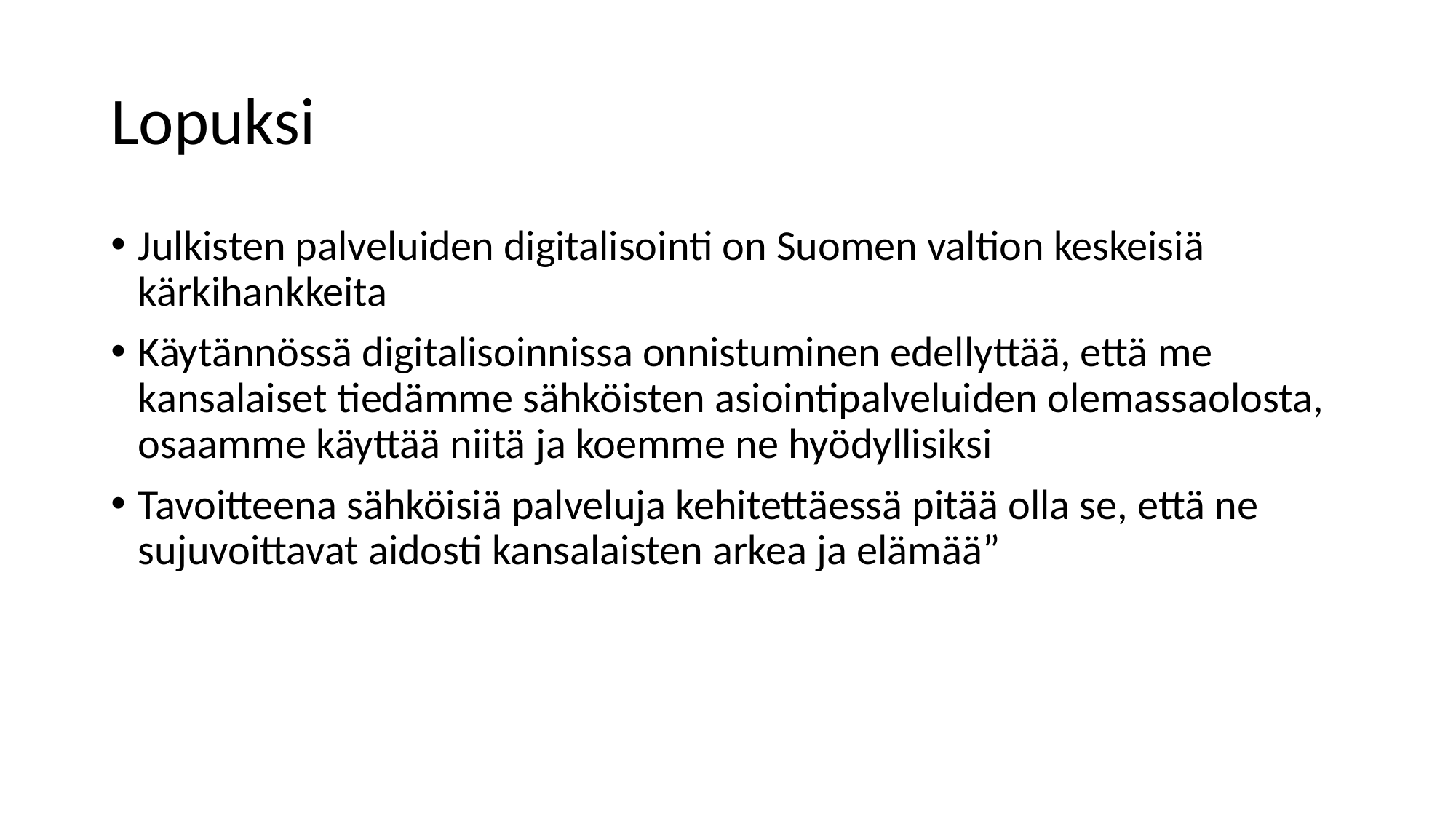

# Lopuksi
Julkisten palveluiden digitalisointi on Suomen valtion keskeisiä kärkihankkeita
Käytännössä digitalisoinnissa onnistuminen edellyttää, että me kansalaiset tiedämme sähköisten asiointipalveluiden olemassaolosta, osaamme käyttää niitä ja koemme ne hyödyllisiksi
Tavoitteena sähköisiä palveluja kehitettäessä pitää olla se, että ne sujuvoittavat aidosti kansalaisten arkea ja elämää”